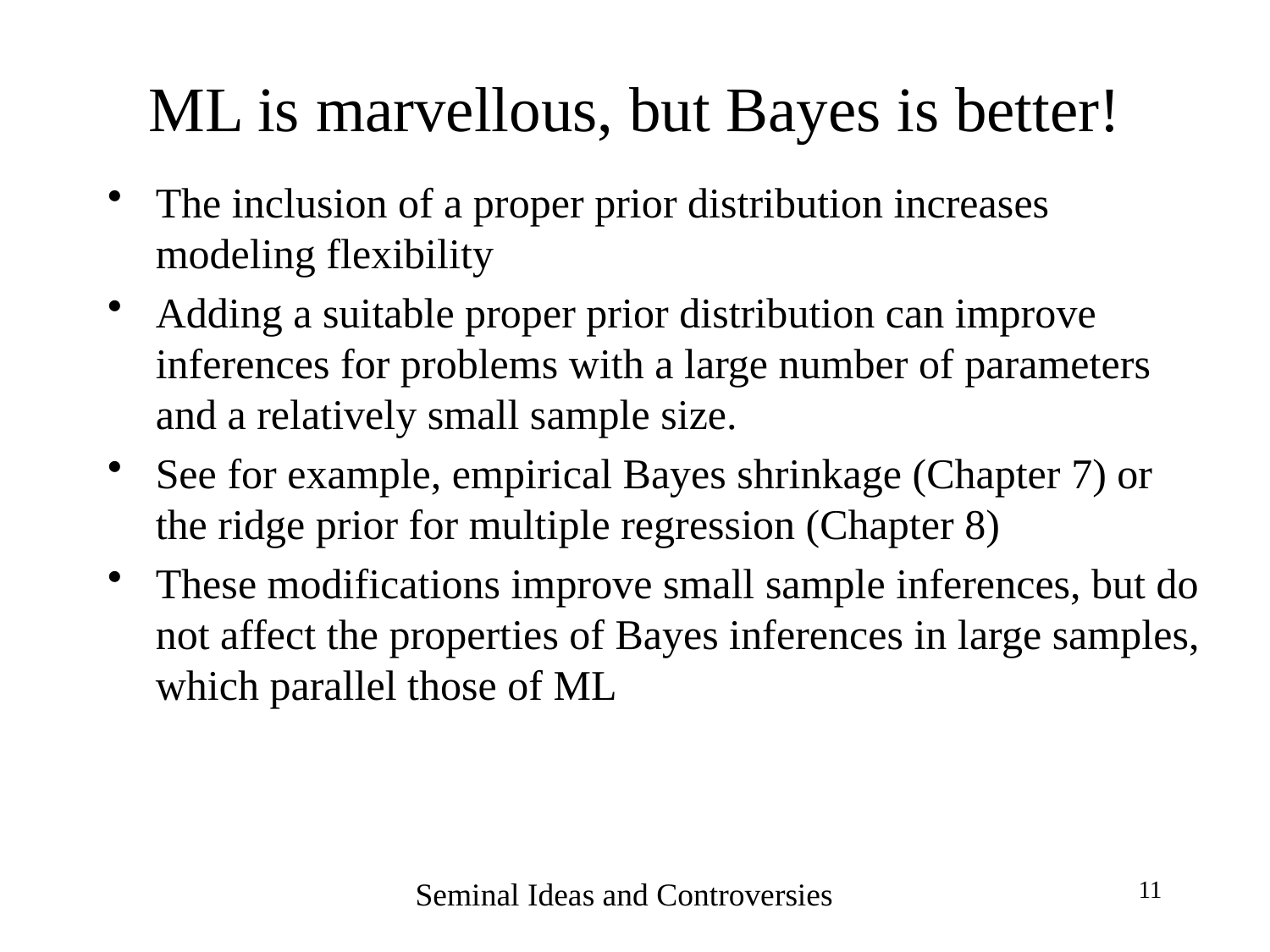

# ML is marvellous, but Bayes is better!
The inclusion of a proper prior distribution increases modeling flexibility
Adding a suitable proper prior distribution can improve inferences for problems with a large number of parameters and a relatively small sample size.
See for example, empirical Bayes shrinkage (Chapter 7) or the ridge prior for multiple regression (Chapter 8)
These modifications improve small sample inferences, but do not affect the properties of Bayes inferences in large samples, which parallel those of ML
Seminal Ideas and Controversies
11